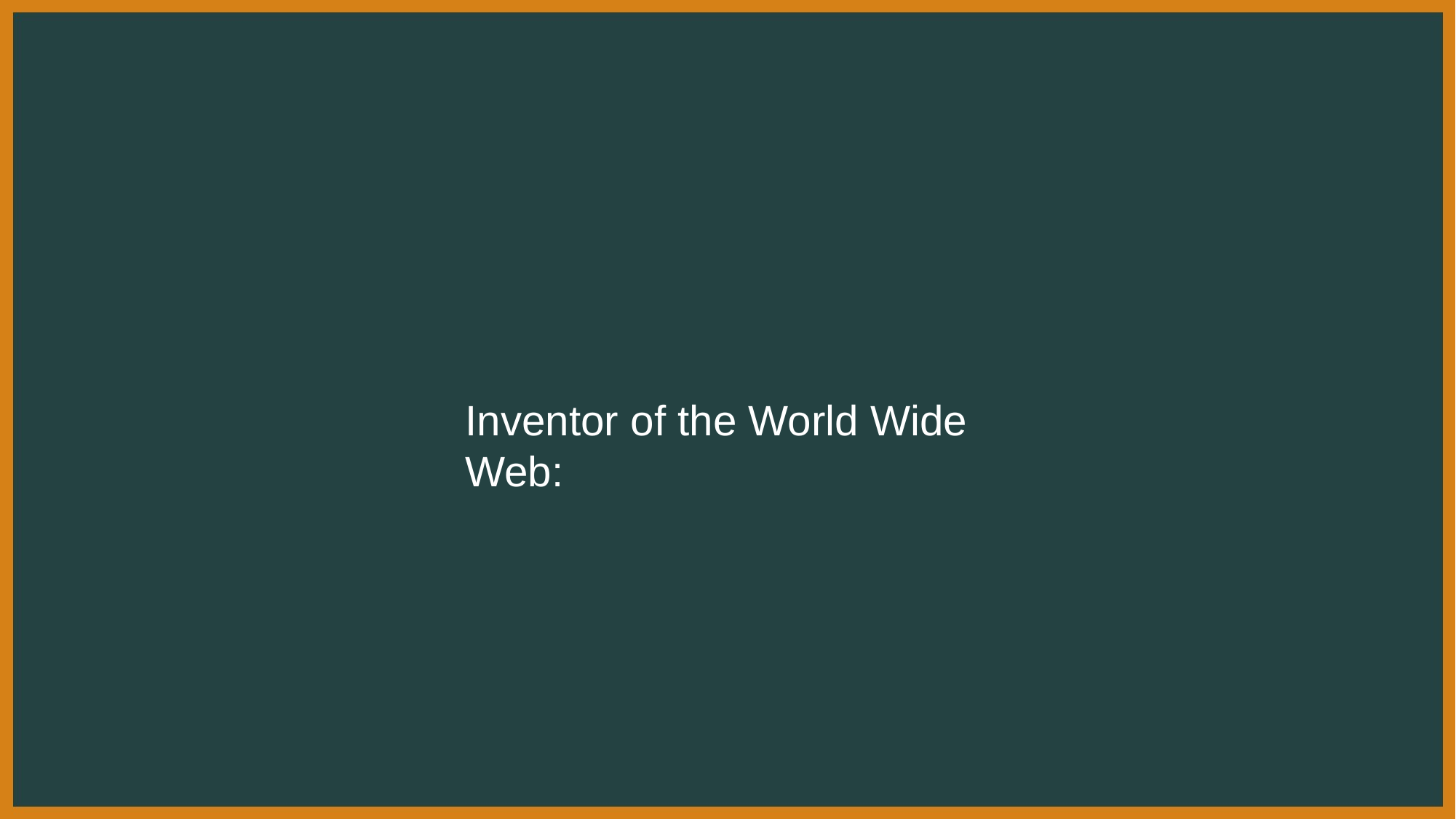

#

Inventor of the World Wide Web: